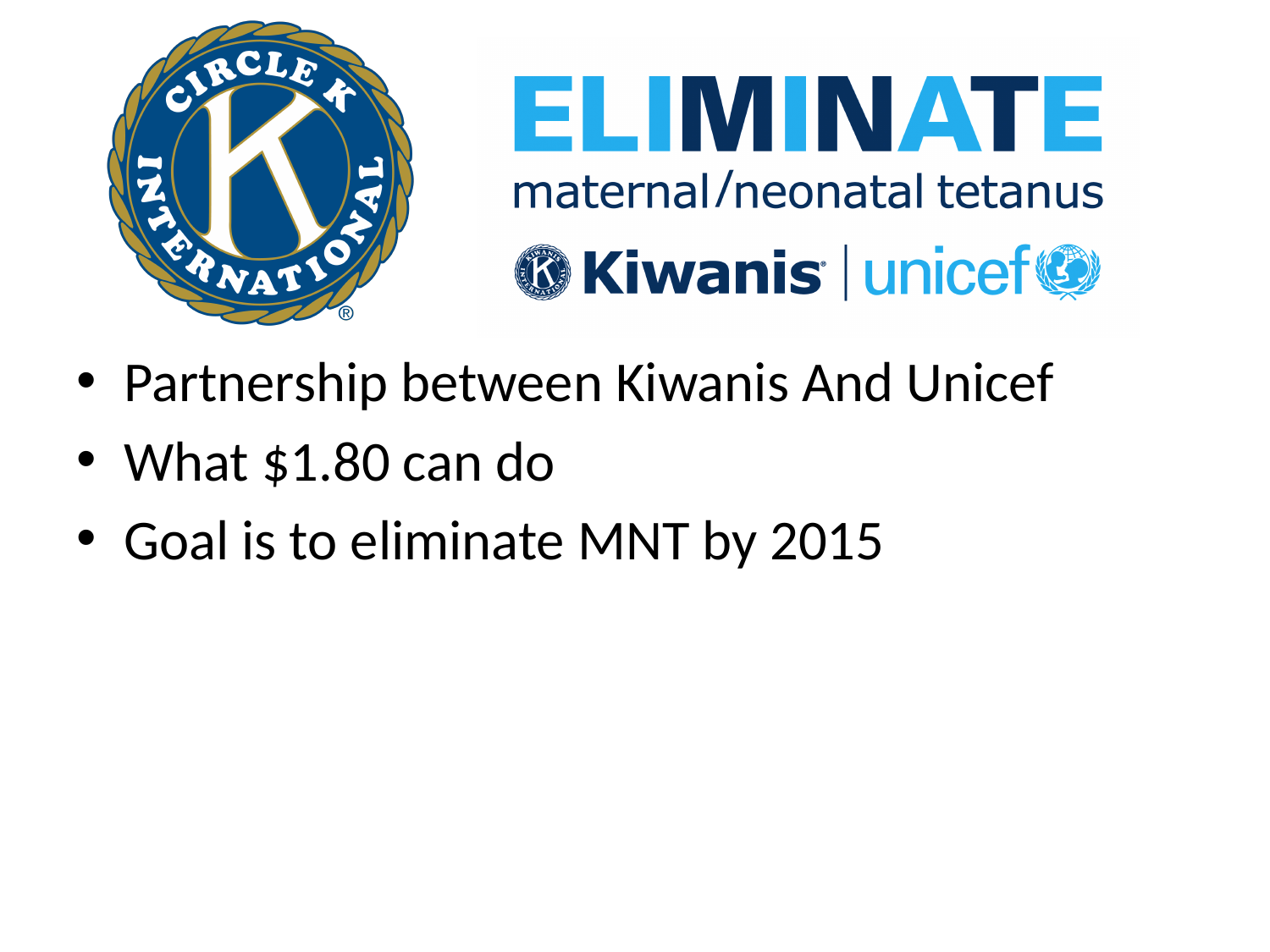

#
Partnership between Kiwanis And Unicef
What $1.80 can do
Goal is to eliminate MNT by 2015